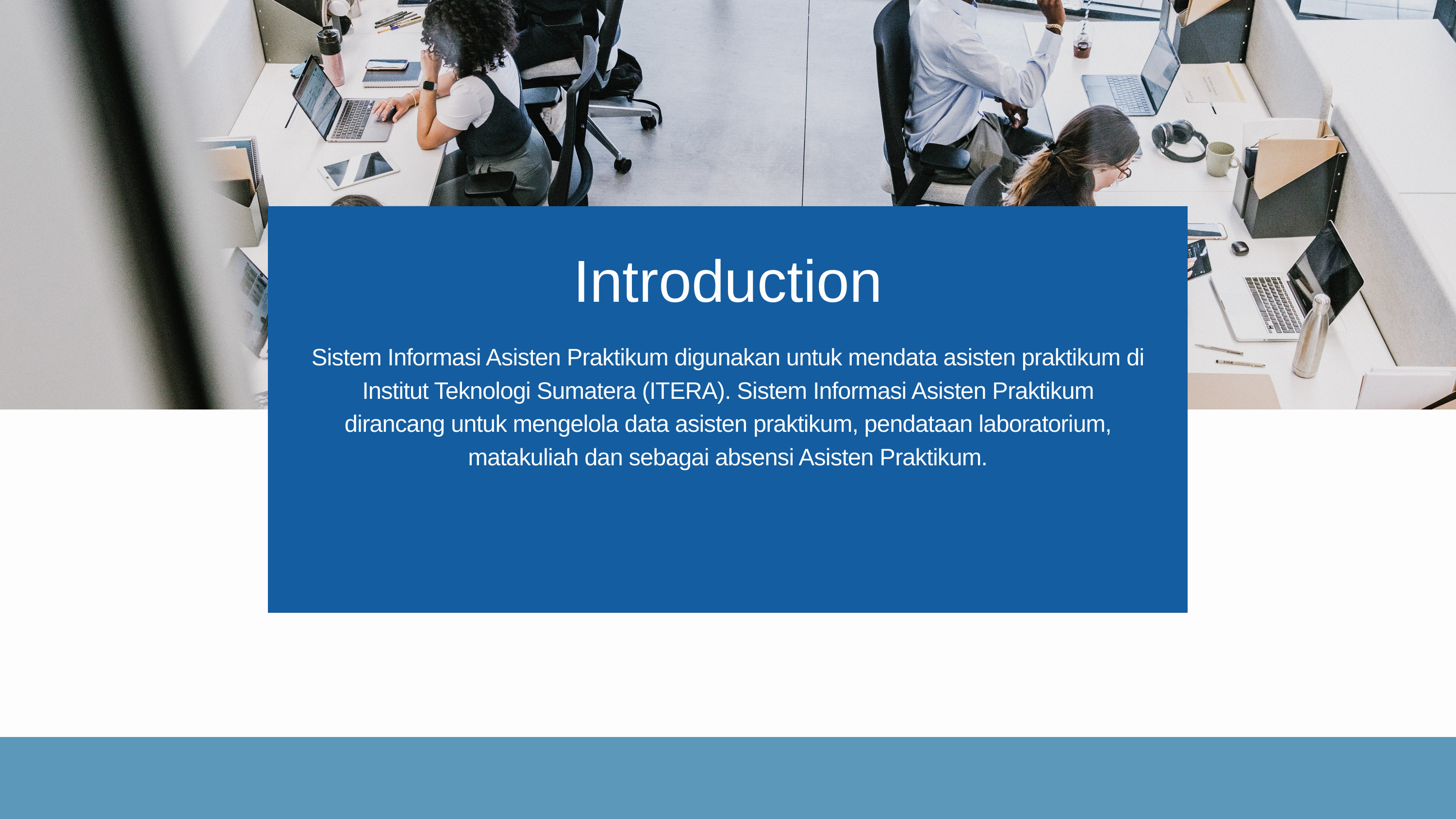

Introduction
Sistem Informasi Asisten Praktikum digunakan untuk mendata asisten praktikum di Institut Teknologi Sumatera (ITERA). Sistem Informasi Asisten Praktikum dirancang untuk mengelola data asisten praktikum, pendataan laboratorium, matakuliah dan sebagai absensi Asisten Praktikum.